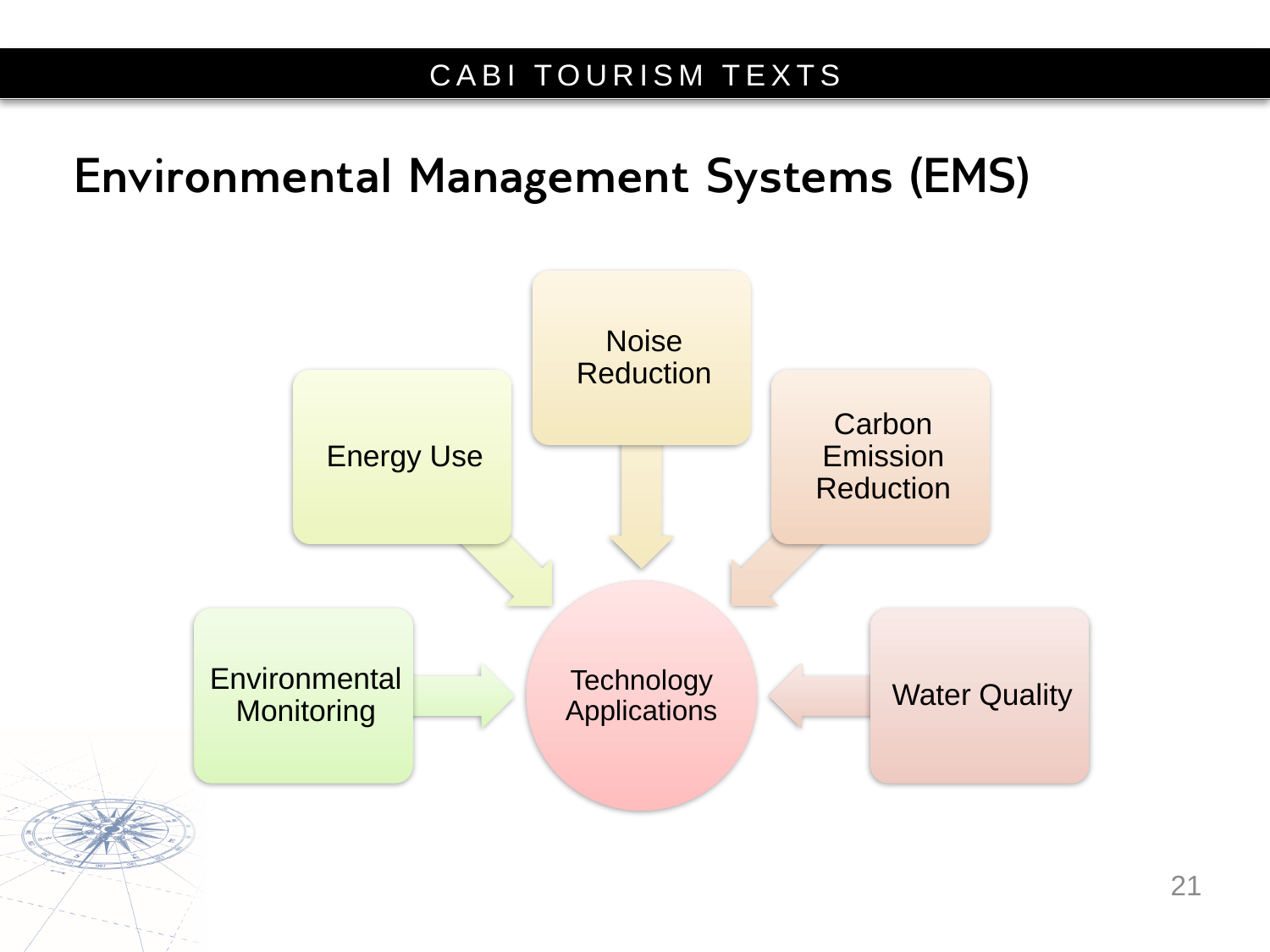

# Environmental Management Systems (EMS)
Technology Applications
Environmental Monitoring
Energy Use
Noise Reduction
Carbon Emission Reduction
Water Quality
21